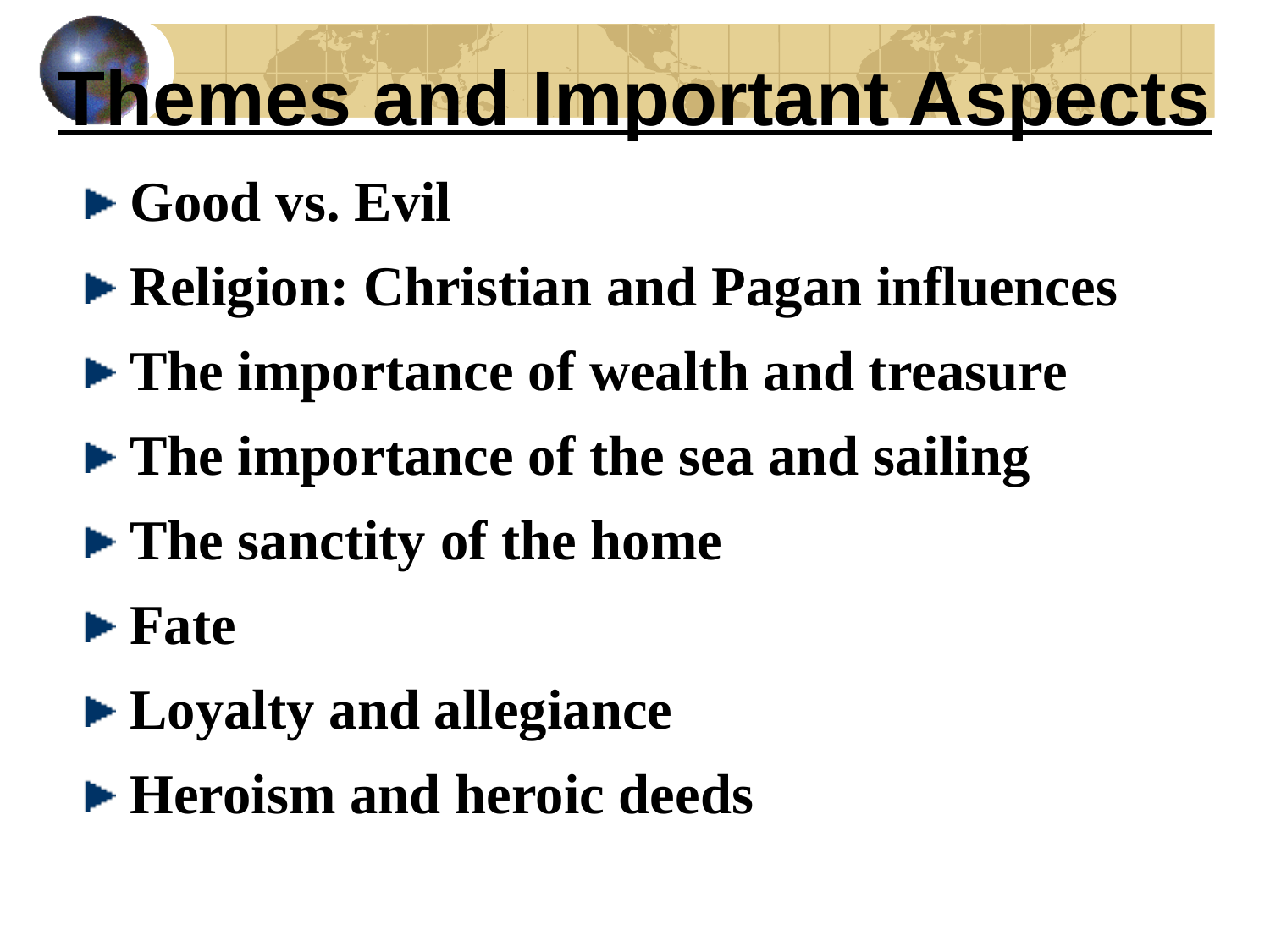

Themes and Important Aspects
 Good vs. Evil
 Religion: Christian and Pagan influences
 The importance of wealth and treasure
 The importance of the sea and sailing
 The sanctity of the home
 Fate
 Loyalty and allegiance
 Heroism and heroic deeds